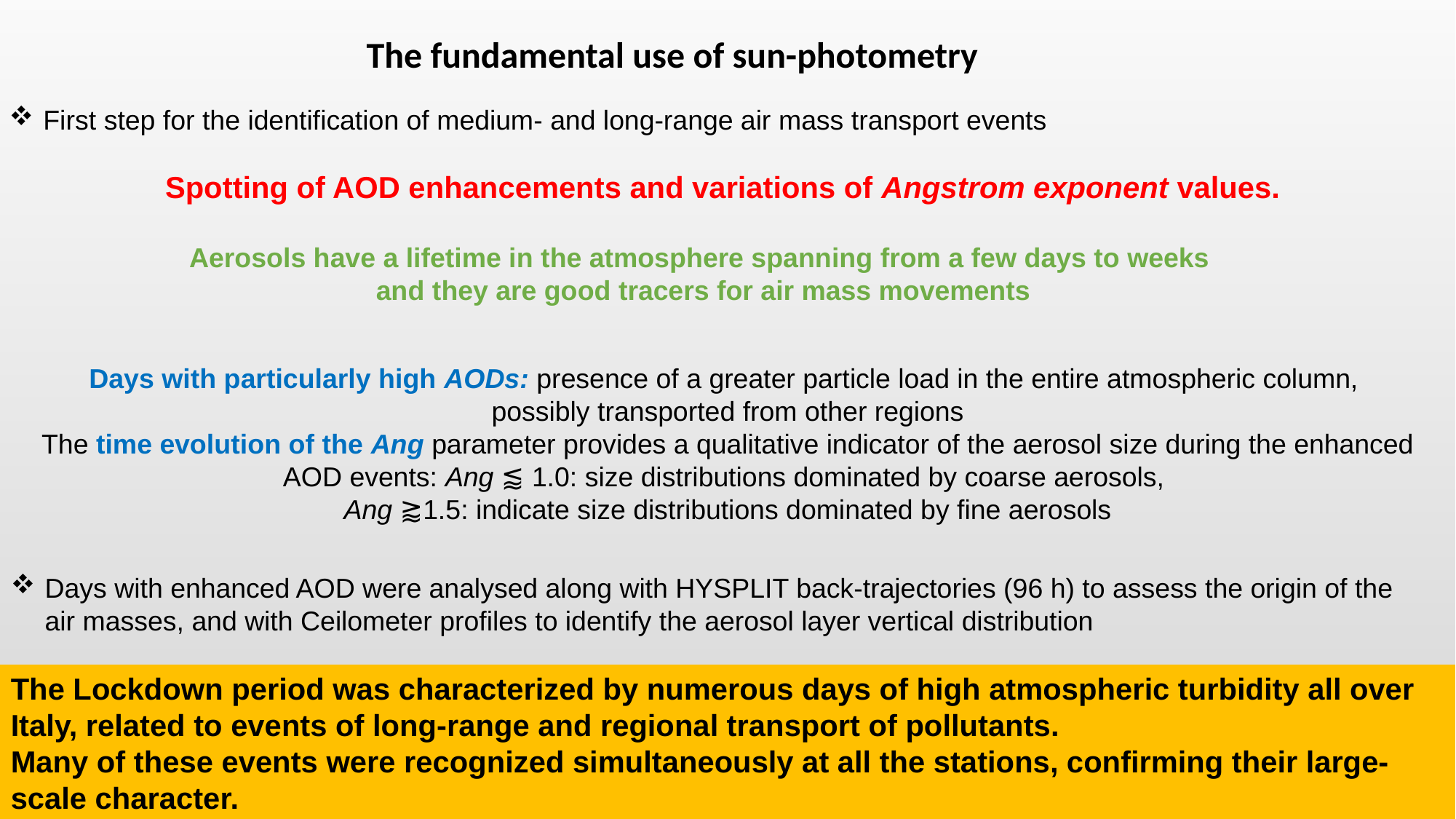

The fundamental use of sun-photometry
First step for the identification of medium- and long-range air mass transport events

Spotting of AOD enhancements and variations of Angstrom exponent values.
Aerosols have a lifetime in the atmosphere spanning from a few days to weeks
and they are good tracers for air mass movements
Days with particularly high AODs: presence of a greater particle load in the entire atmospheric column,
possibly transported from other regions
The time evolution of the Ang parameter provides a qualitative indicator of the aerosol size during the enhanced AOD events: Ang ⪅ 1.0: size distributions dominated by coarse aerosols,
Ang ⪆1.5: indicate size distributions dominated by fine aerosols

Days with enhanced AOD were analysed along with HYSPLIT back-trajectories (96 h) to assess the origin of the air masses, and with Ceilometer profiles to identify the aerosol layer vertical distribution

The Lockdown period was characterized by numerous days of high atmospheric turbidity all over Italy, related to events of long-range and regional transport of pollutants.
Many of these events were recognized simultaneously at all the stations, confirming their large-scale character.